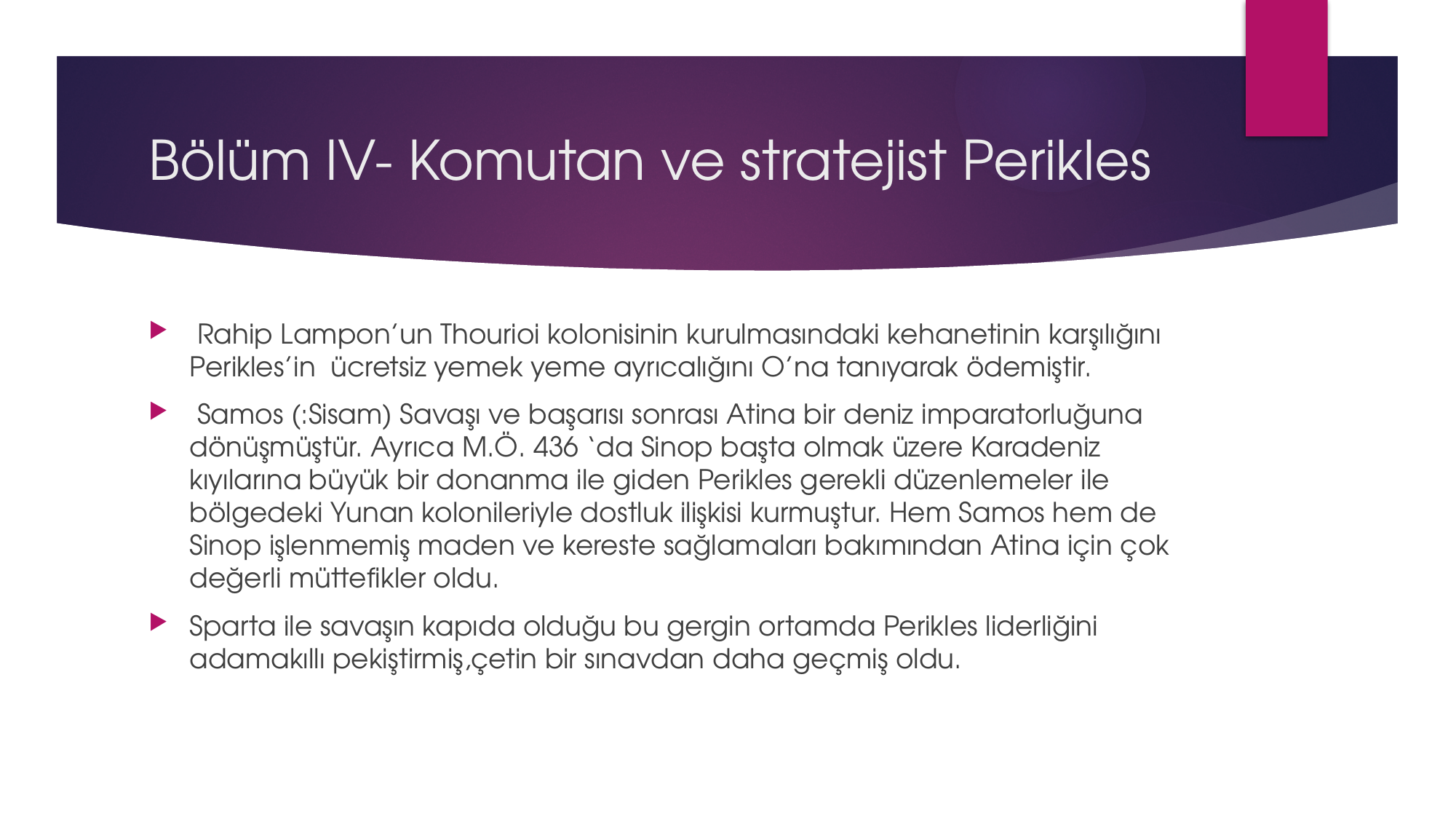

# Bölüm IV- Komutan ve stratejist Perikles
 Rahip Lampon’un Thourioi kolonisinin kurulmasındaki kehanetinin karşılığını   Perikles’in  ücretsiz yemek yeme ayrıcalığını O’na tanıyarak ödemiştir.
 Samos (:Sisam) Savaşı ve başarısı sonrası Atina bir deniz imparatorluğuna dönüşmüştür. Ayrıca M.Ö. 436 ‘da Sinop başta olmak üzere Karadeniz kıyılarına büyük bir donanma ile giden Perikles gerekli düzenlemeler ile bölgedeki Yunan kolonileriyle dostluk ilişkisi kurmuştur. Hem Samos hem de Sinop işlenmemiş maden ve kereste sağlamaları bakımından Atina için çok değerli müttefikler oldu.
Sparta ile savaşın kapıda olduğu bu gergin ortamda Perikles liderliğini adamakıllı pekiştirmiş,çetin bir sınavdan daha geçmiş oldu.